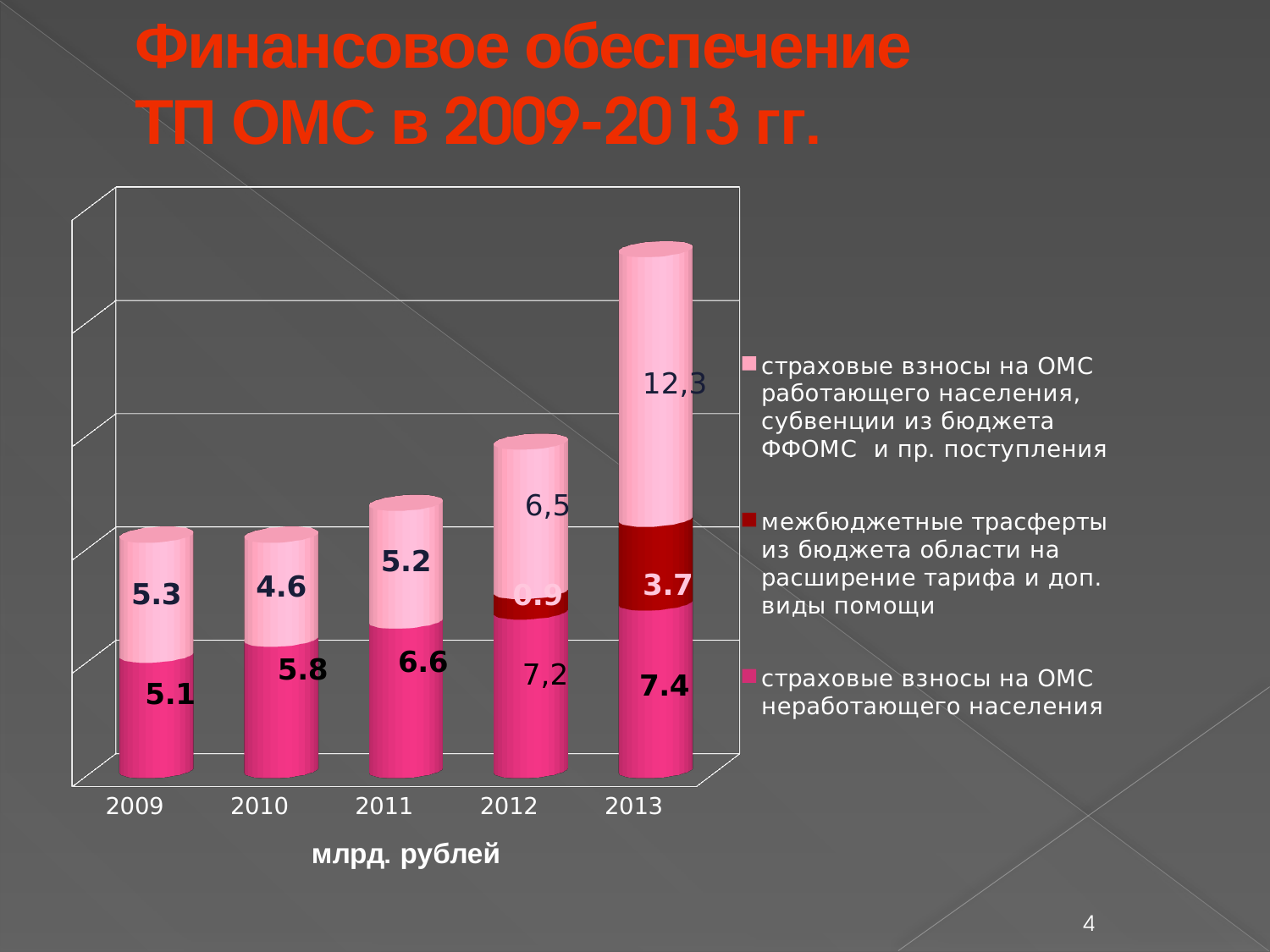

# Финансовое обеспечение ТП ОМС в 2009-2013 гг.

[unsupported chart]

4